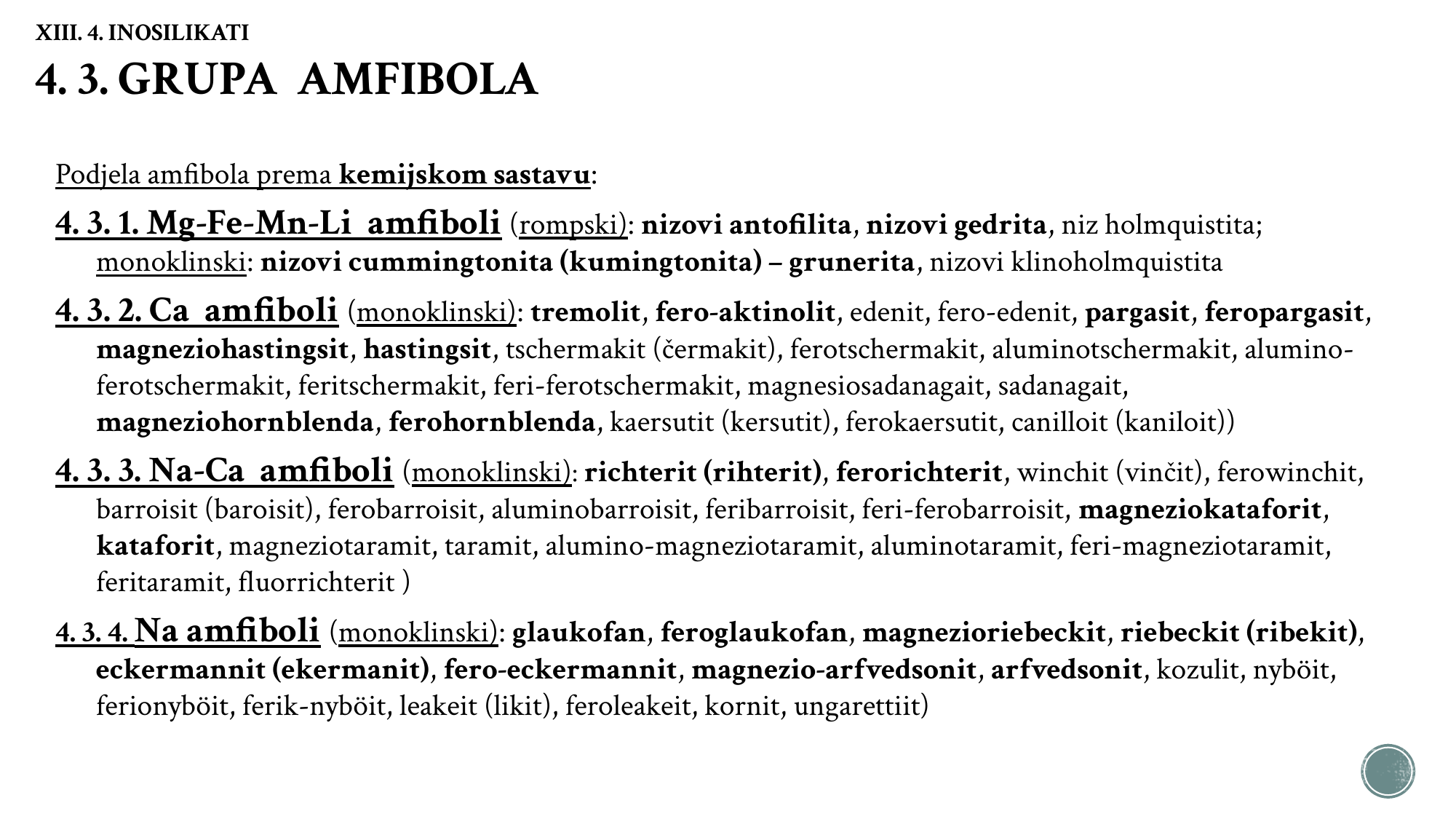

XIII. 4. INOSILIKATI
4. 3. GRUPA  AMFIBOLA
Podjela amfibola prema kemijskom sastavu:
4. 3. 1. Mg-Fe-Mn-Li  amfiboli (rompski): nizovi antofilita, nizovi gedrita, niz holmquistita; monoklinski: nizovi cummingtonita (kumingtonita) – grunerita, nizovi klinoholmquistita
4. 3. 2. Ca  amfiboli (monoklinski): tremolit, fero-aktinolit, edenit, fero-edenit, pargasit, feropargasit, magneziohastingsit, hastingsit, tschermakit (čermakit), ferotschermakit, aluminotschermakit, alumino-ferotschermakit, feritschermakit, feri-ferotschermakit, magnesiosadanagait, sadanagait, magneziohornblenda, ferohornblenda, kaersutit (kersutit), ferokaersutit, canilloit (kaniloit))
4. 3. 3. Na-Ca  amfiboli (monoklinski): richterit (rihterit), ferorichterit, winchit (vinčit), ferowinchit, barroisit (baroisit), ferobarroisit, aluminobarroisit, feribarroisit, feri-ferobarroisit, magneziokataforit, kataforit, magneziotaramit, taramit, alumino-magneziotaramit, aluminotaramit, feri-magneziotaramit, feritaramit, fluorrichterit )
4. 3. 4. Na amfiboli (monoklinski): glaukofan, feroglaukofan, magnezioriebeckit, riebeckit (ribekit), eckermannit (ekermanit), fero-eckermannit, magnezio-arfvedsonit, arfvedsonit, kozulit, nyböit, ferionyböit, ferik-nyböit, leakeit (likit), feroleakeit, kornit, ungarettiit)